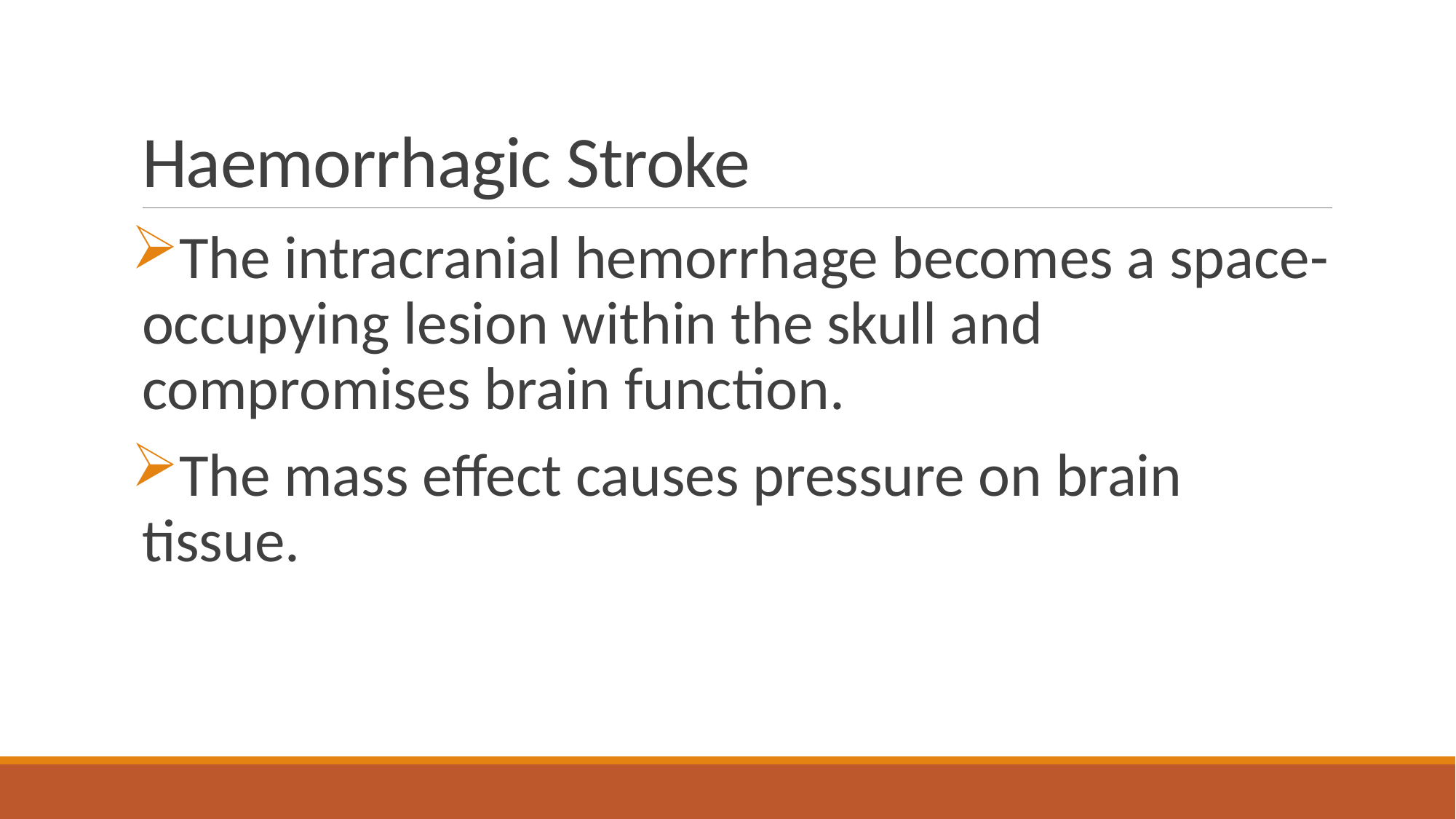

# Haemorrhagic Stroke
The intracranial hemorrhage becomes a space-occupying lesion within the skull and compromises brain function.
The mass effect causes pressure on brain tissue.